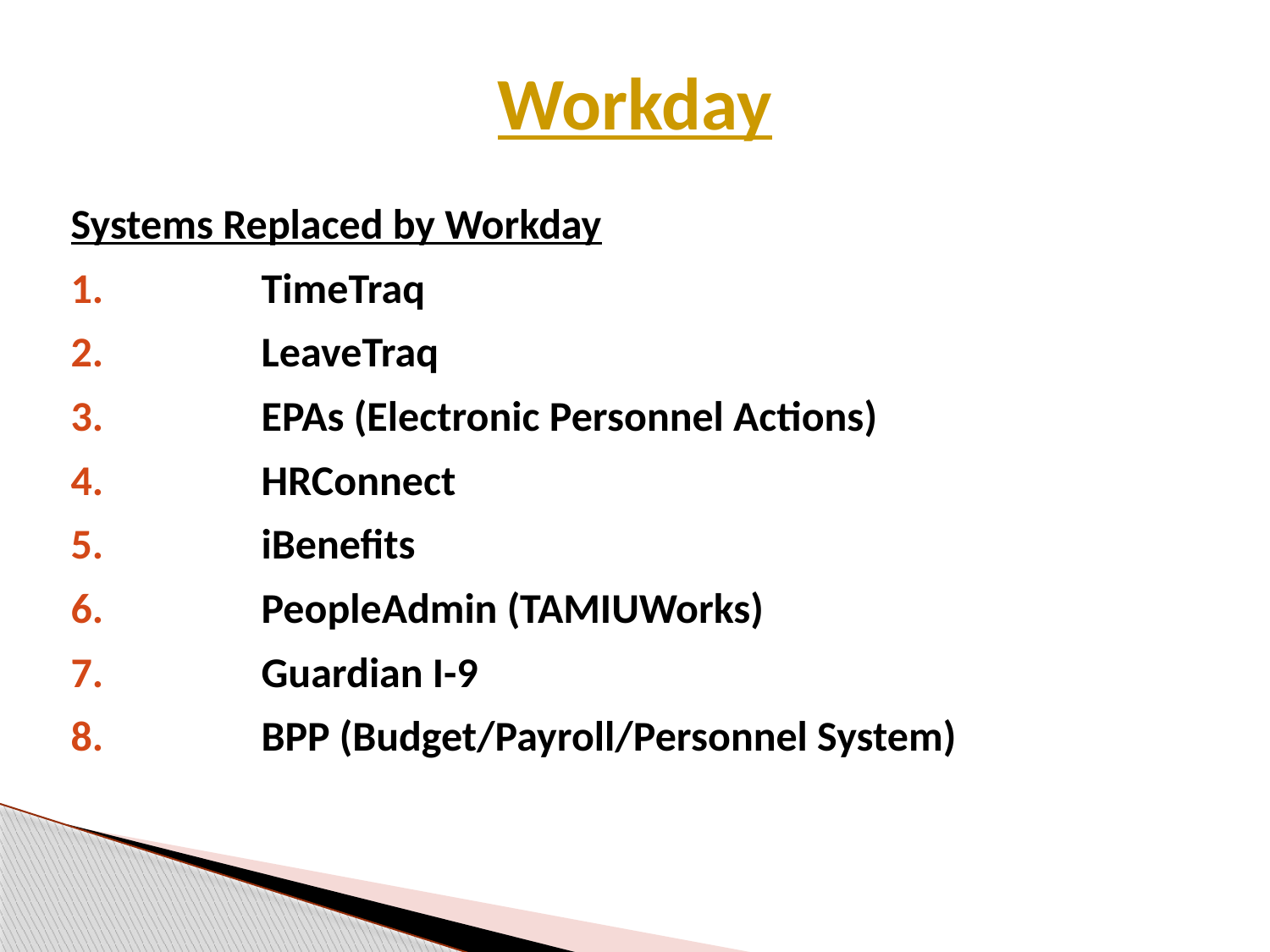

Workday
Systems Replaced by Workday
	TimeTraq
	LeaveTraq
	EPAs (Electronic Personnel Actions)
	HRConnect
	iBenefits
	PeopleAdmin (TAMIUWorks)
	Guardian I-9
	BPP (Budget/Payroll/Personnel System)